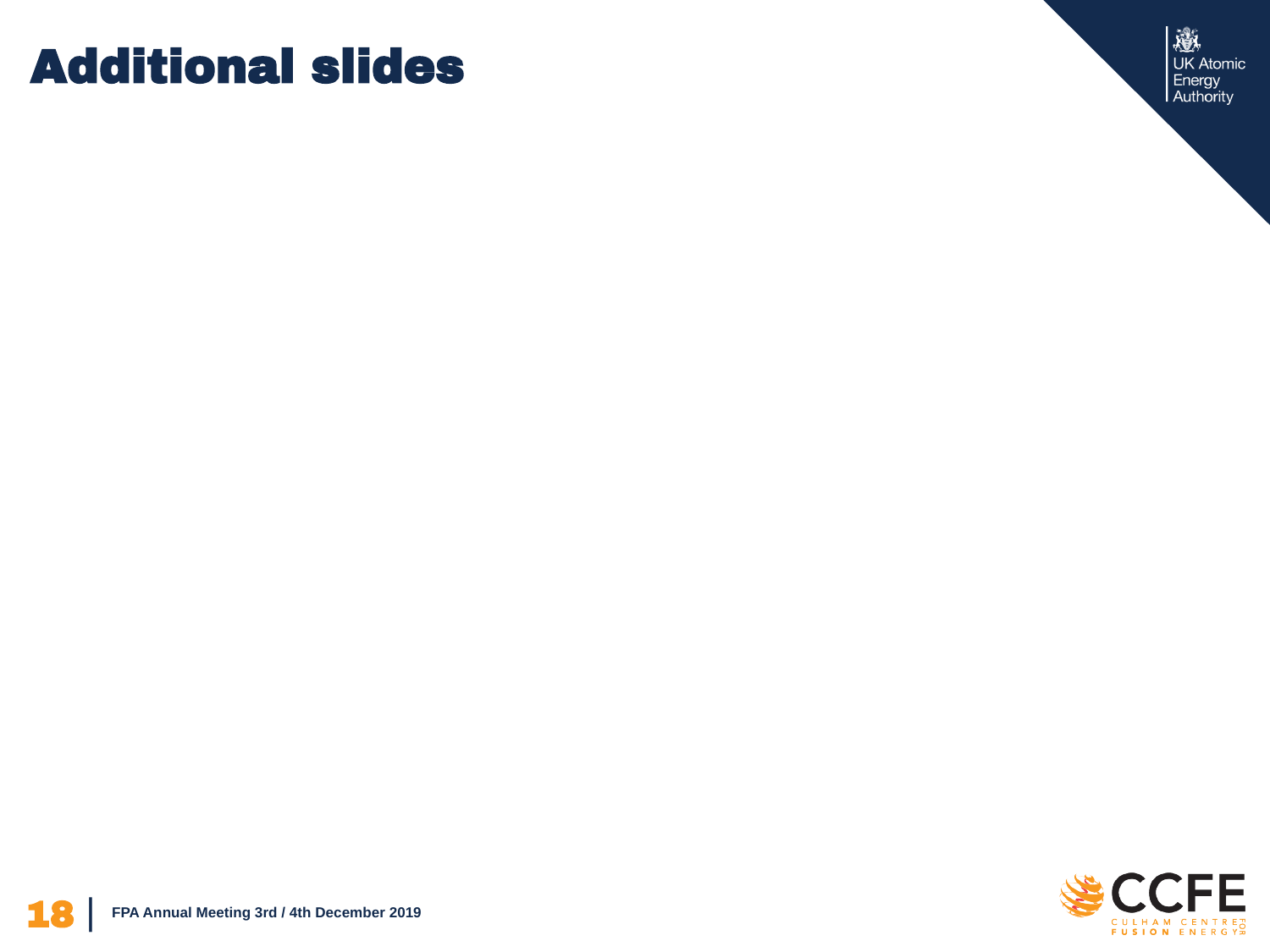

# Additional slides

FPA Annual Meeting 3rd / 4th December 2019
18